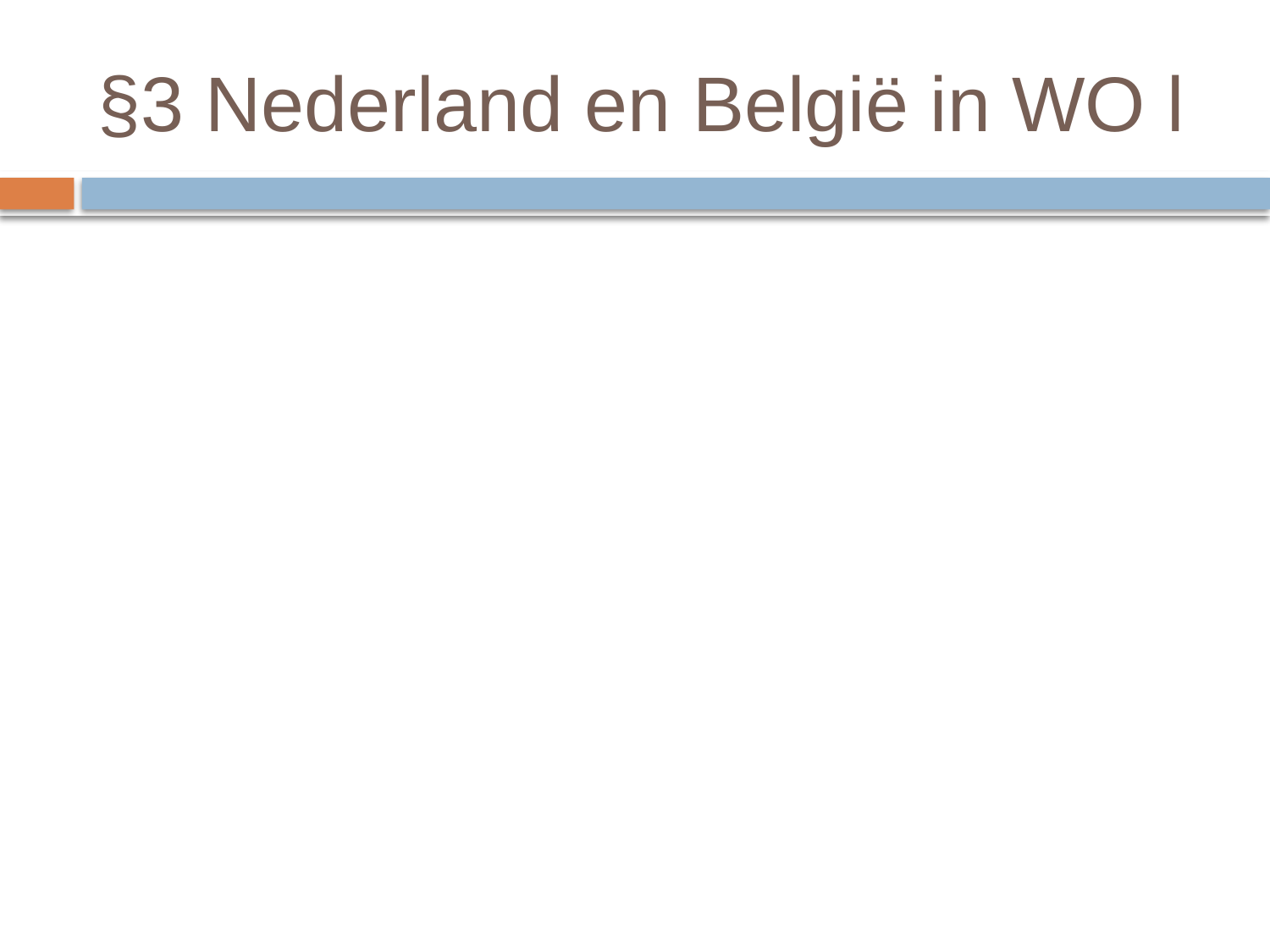

# §3 Nederland en België in WO l